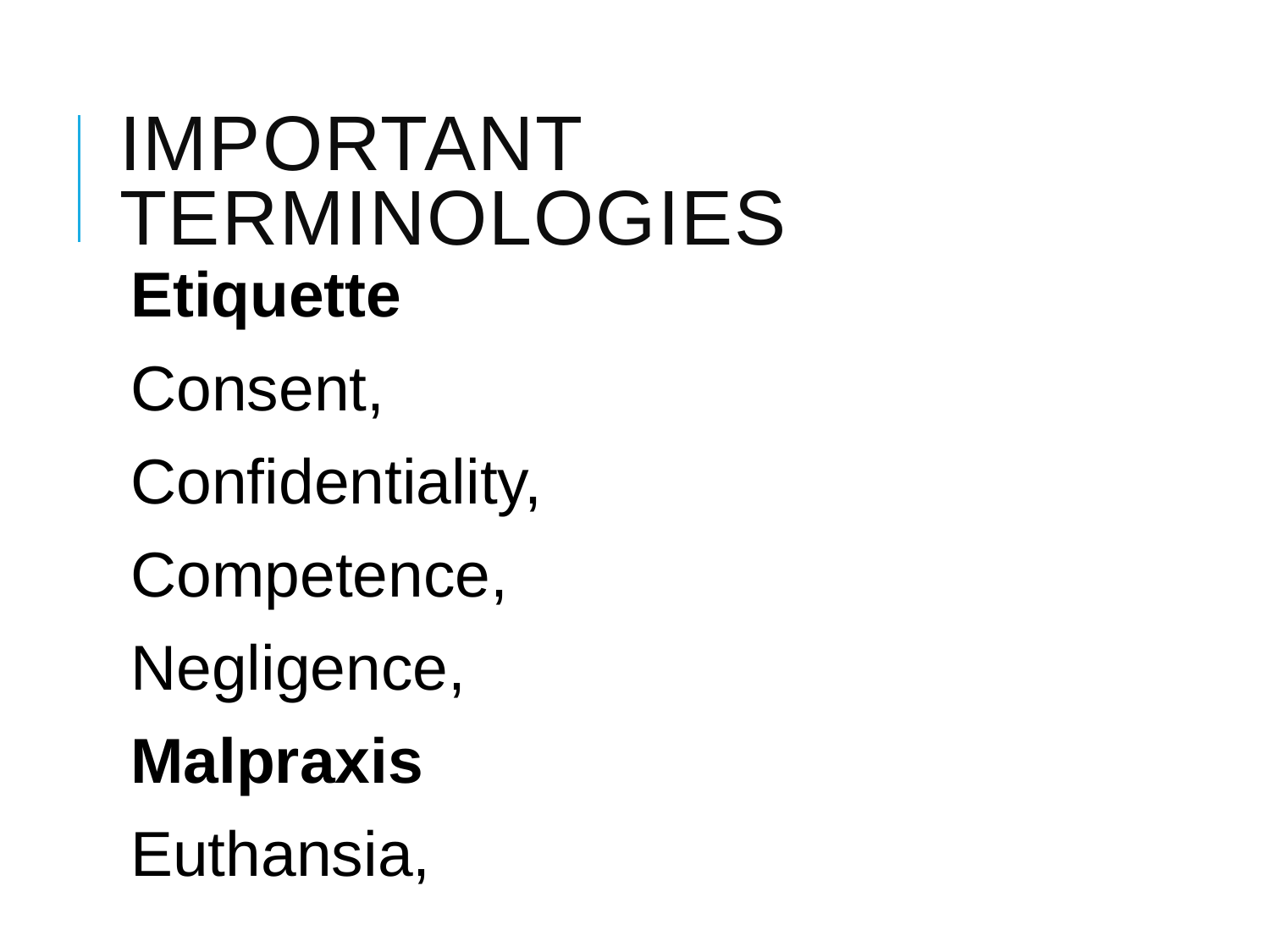

# Important terminologies
Etiquette
Consent,
Confidentiality,
Competence,
Negligence,
Malpraxis
Euthansia,